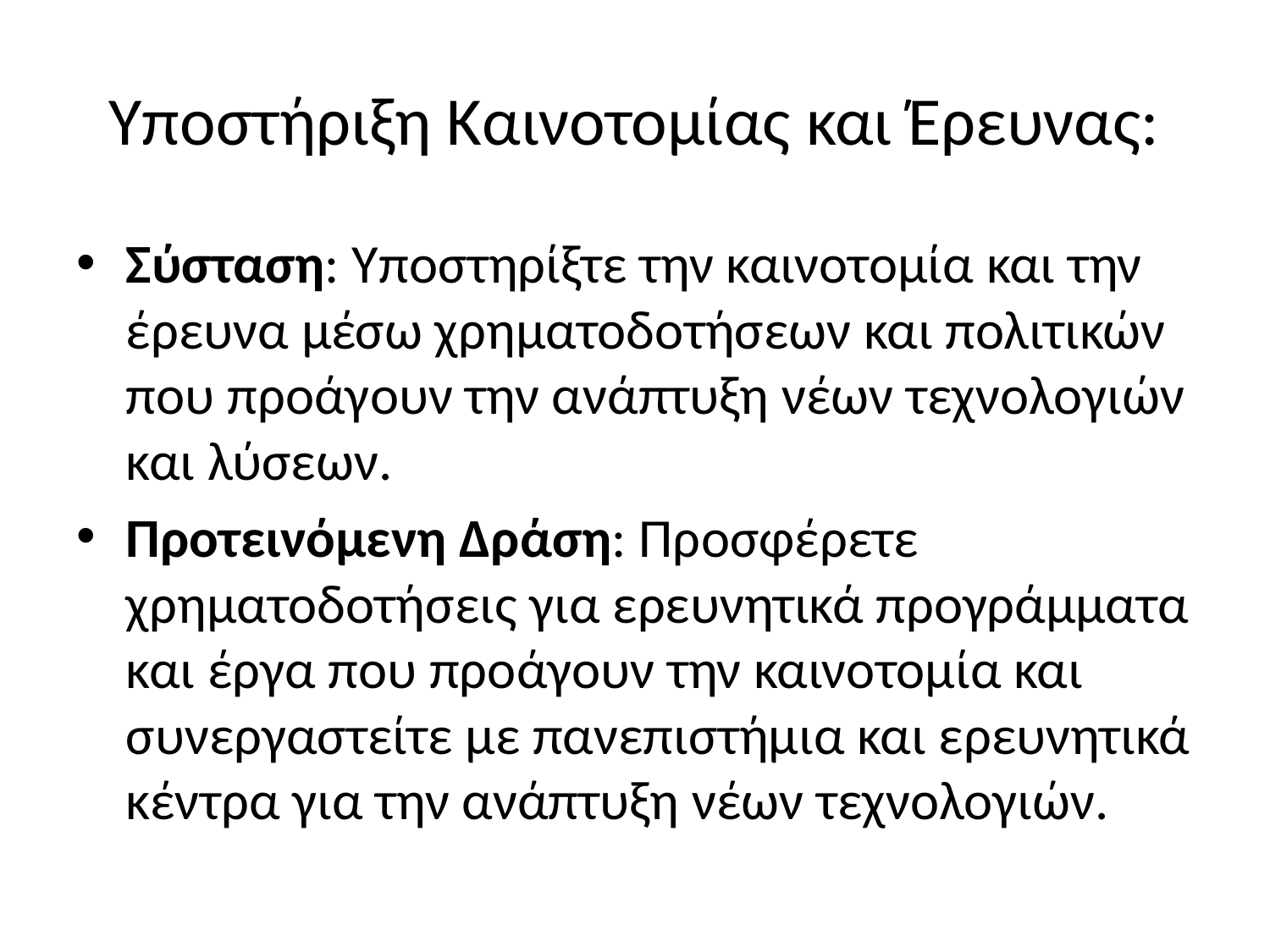

# Υποστήριξη Καινοτομίας και Έρευνας:
Σύσταση: Υποστηρίξτε την καινοτομία και την έρευνα μέσω χρηματοδοτήσεων και πολιτικών που προάγουν την ανάπτυξη νέων τεχνολογιών και λύσεων.
Προτεινόμενη Δράση: Προσφέρετε χρηματοδοτήσεις για ερευνητικά προγράμματα και έργα που προάγουν την καινοτομία και συνεργαστείτε με πανεπιστήμια και ερευνητικά κέντρα για την ανάπτυξη νέων τεχνολογιών.